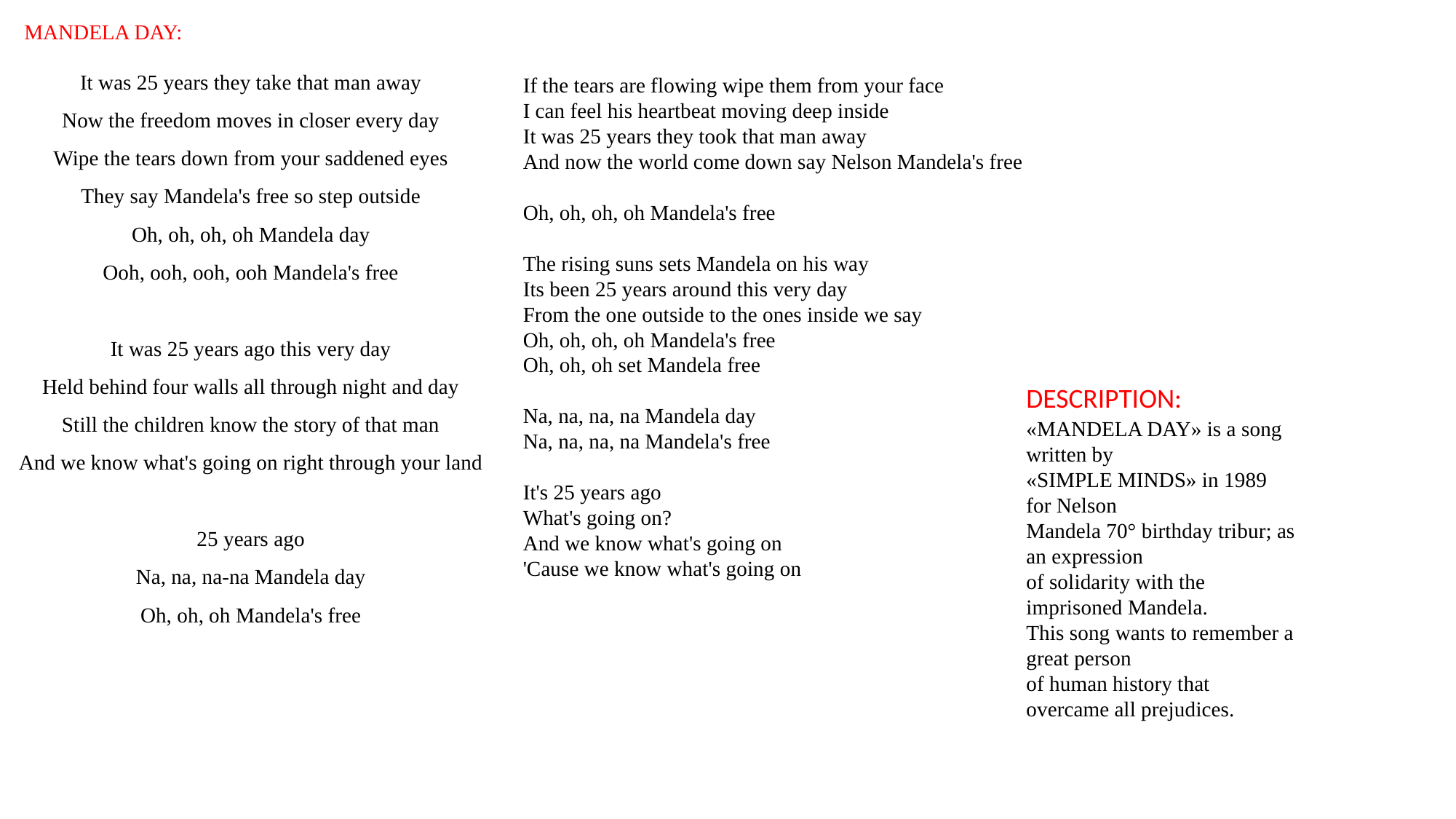

MANDELA DAY:
It was 25 years they take that man away
Now the freedom moves in closer every day
Wipe the tears down from your saddened eyes
They say Mandela's free so step outside
Oh, oh, oh, oh Mandela day
Ooh, ooh, ooh, ooh Mandela's free

It was 25 years ago this very day
Held behind four walls all through night and day
Still the children know the story of that man
And we know what's going on right through your land

25 years ago
Na, na, na-na Mandela day
Oh, oh, oh Mandela's free

If the tears are flowing wipe them from your face
I can feel his heartbeat moving deep inside
It was 25 years they took that man away
And now the world come down say Nelson Mandela's free

Oh, oh, oh, oh Mandela's free

The rising suns sets Mandela on his way
Its been 25 years around this very day
From the one outside to the ones inside we say
Oh, oh, oh, oh Mandela's free
Oh, oh, oh set Mandela free

Na, na, na, na Mandela day
Na, na, na, na Mandela's free

It's 25 years ago
What's going on?
And we know what's going on
'Cause we know what's going on
DESCRIPTION:
«MANDELA DAY» is a song written by
«SIMPLE MINDS» in 1989 for Nelson
Mandela 70° birthday tribur; as an expression
of solidarity with the imprisoned Mandela.
This song wants to remember a great person
of human history that overcame all prejudices.